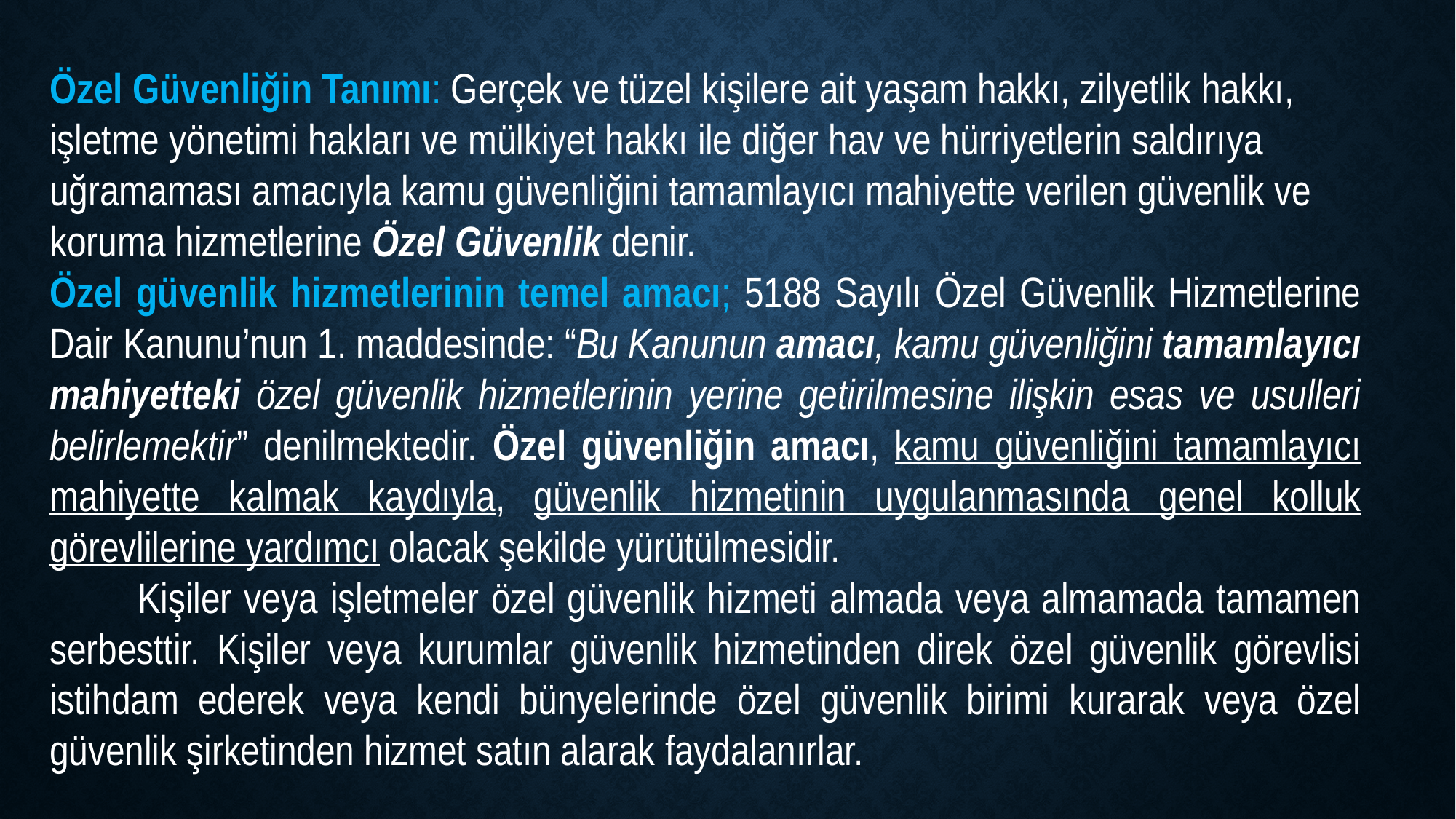

Özel Güvenliğin Tanımı: Gerçek ve tüzel kişilere ait yaşam hakkı, zilyetlik hakkı, işletme yönetimi hakları ve mülkiyet hakkı ile diğer hav ve hürriyetlerin saldırıya uğramaması amacıyla kamu güvenliğini tamamlayıcı mahiyette verilen güvenlik ve koruma hizmetlerine Özel Güvenlik denir.
Özel güvenlik hizmetlerinin temel amacı; 5188 Sayılı Özel Güvenlik Hizmetlerine Dair Kanunu’nun 1. maddesinde: “Bu Kanunun amacı, kamu güvenliğini tamamlayıcı mahiyetteki özel güvenlik hizmetlerinin yerine getirilmesine ilişkin esas ve usulleri belirlemektir” denilmektedir. Özel güvenliğin amacı, kamu güvenliğini tamamlayıcı mahiyette kalmak kaydıyla, güvenlik hizmetinin uygulanmasında genel kolluk görevlilerine yardımcı olacak şekilde yürütülmesidir.
       Kişiler veya işletmeler özel güvenlik hizmeti almada veya almamada tamamen serbesttir. Kişiler veya kurumlar güvenlik hizmetinden direk özel güvenlik görevlisi istihdam ederek veya kendi bünyelerinde özel güvenlik birimi kurarak veya özel güvenlik şirketinden hizmet satın alarak faydalanırlar.